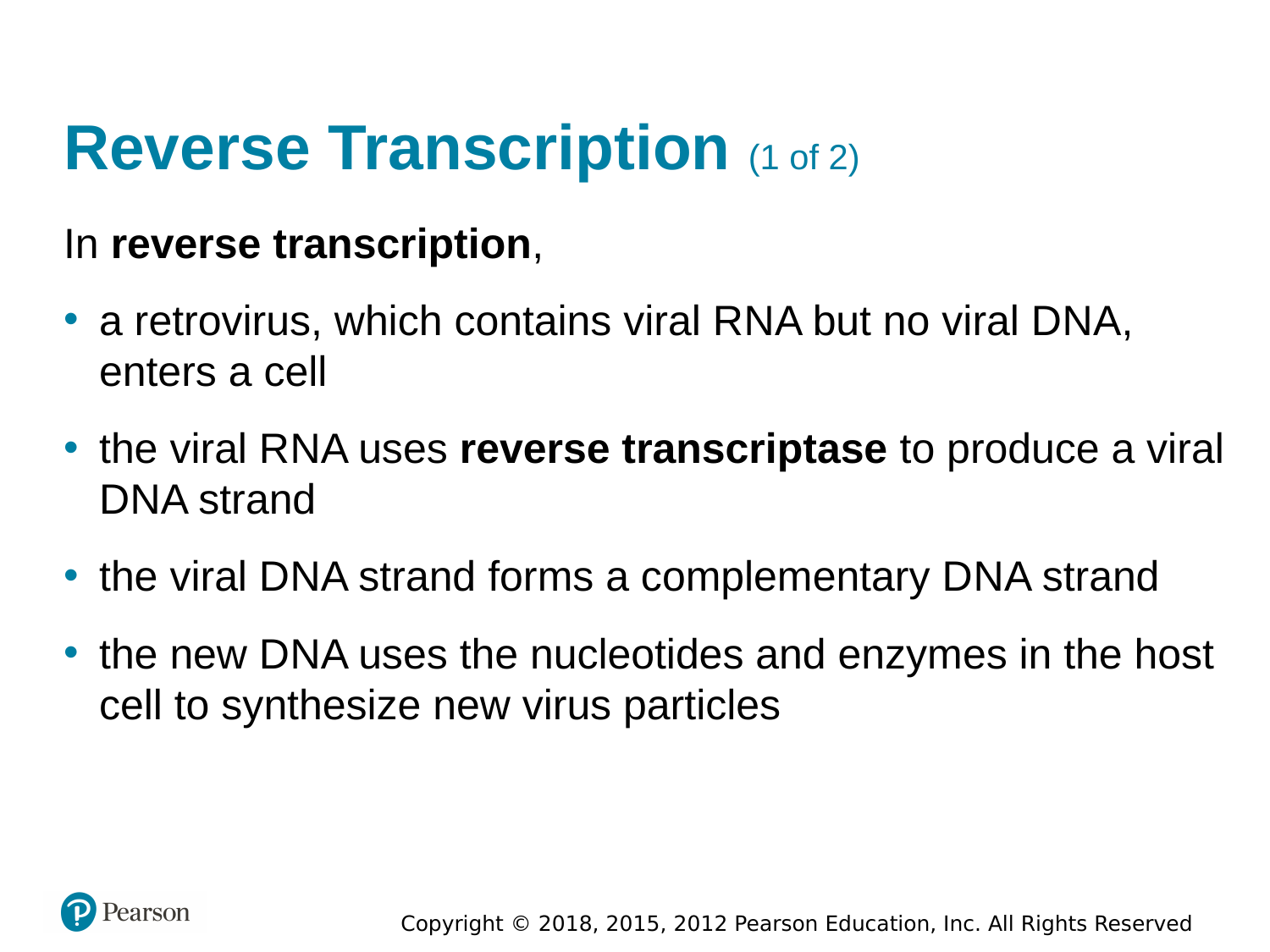

# Reverse Transcription (1 of 2)
In reverse transcription,
a retrovirus, which contains viral R N A but no viral D N A, enters a cell
the viral R N A uses reverse transcriptase to produce a viral D N A strand
the viral D N A strand forms a complementary D N A strand
the new D N A uses the nucleotides and enzymes in the host cell to synthesize new virus particles